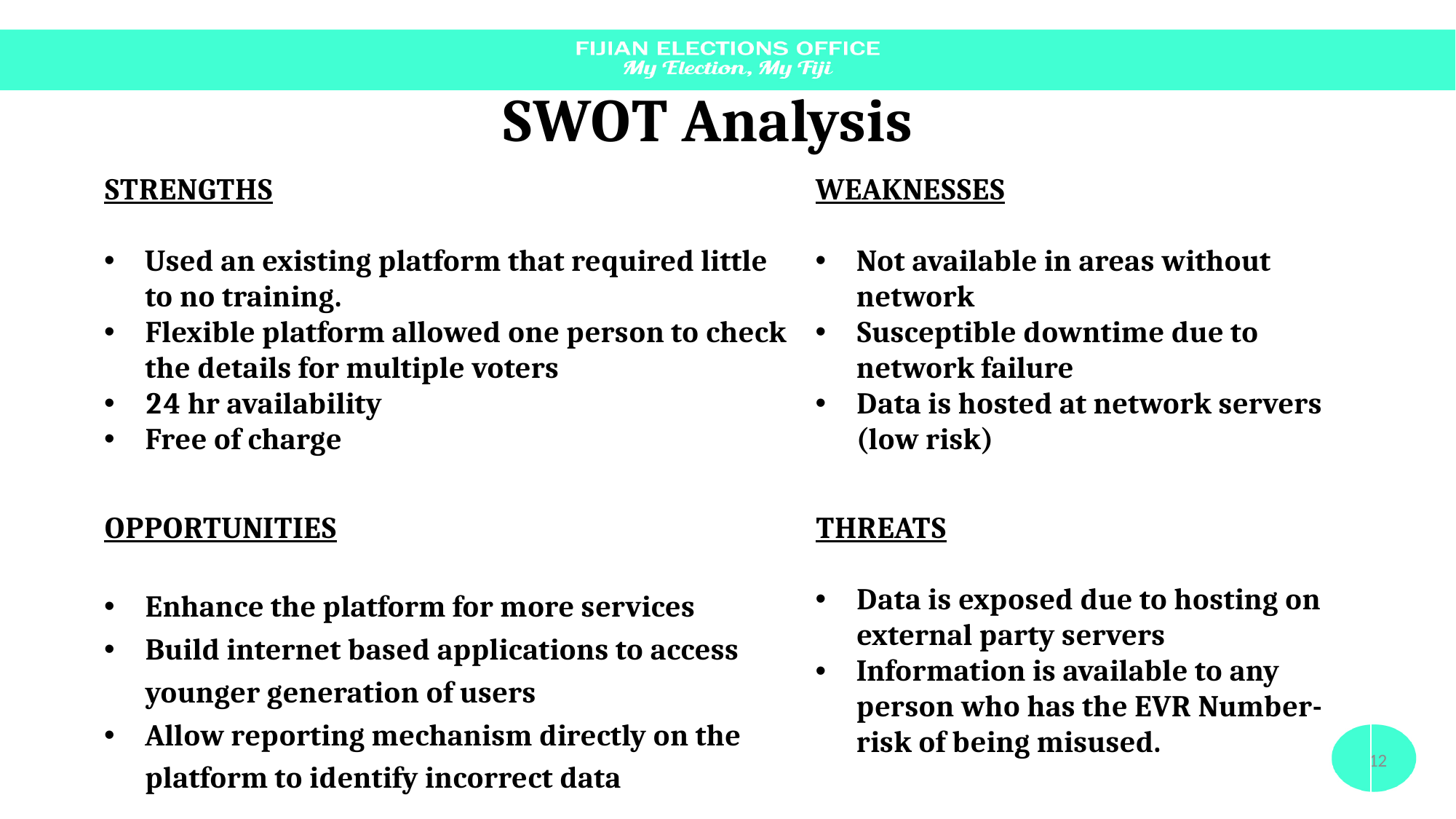

SWOT Analysis
| STRENGTHS Used an existing platform that required little to no training. Flexible platform allowed one person to check the details for multiple voters 24 hr availability Free of charge | WEAKNESSES Not available in areas without network Susceptible downtime due to network failure Data is hosted at network servers (low risk) |
| --- | --- |
| OPPORTUNITIES Enhance the platform for more services Build internet based applications to access younger generation of users Allow reporting mechanism directly on the platform to identify incorrect data | THREATS Data is exposed due to hosting on external party servers Information is available to any person who has the EVR Number- risk of being misused. |
12